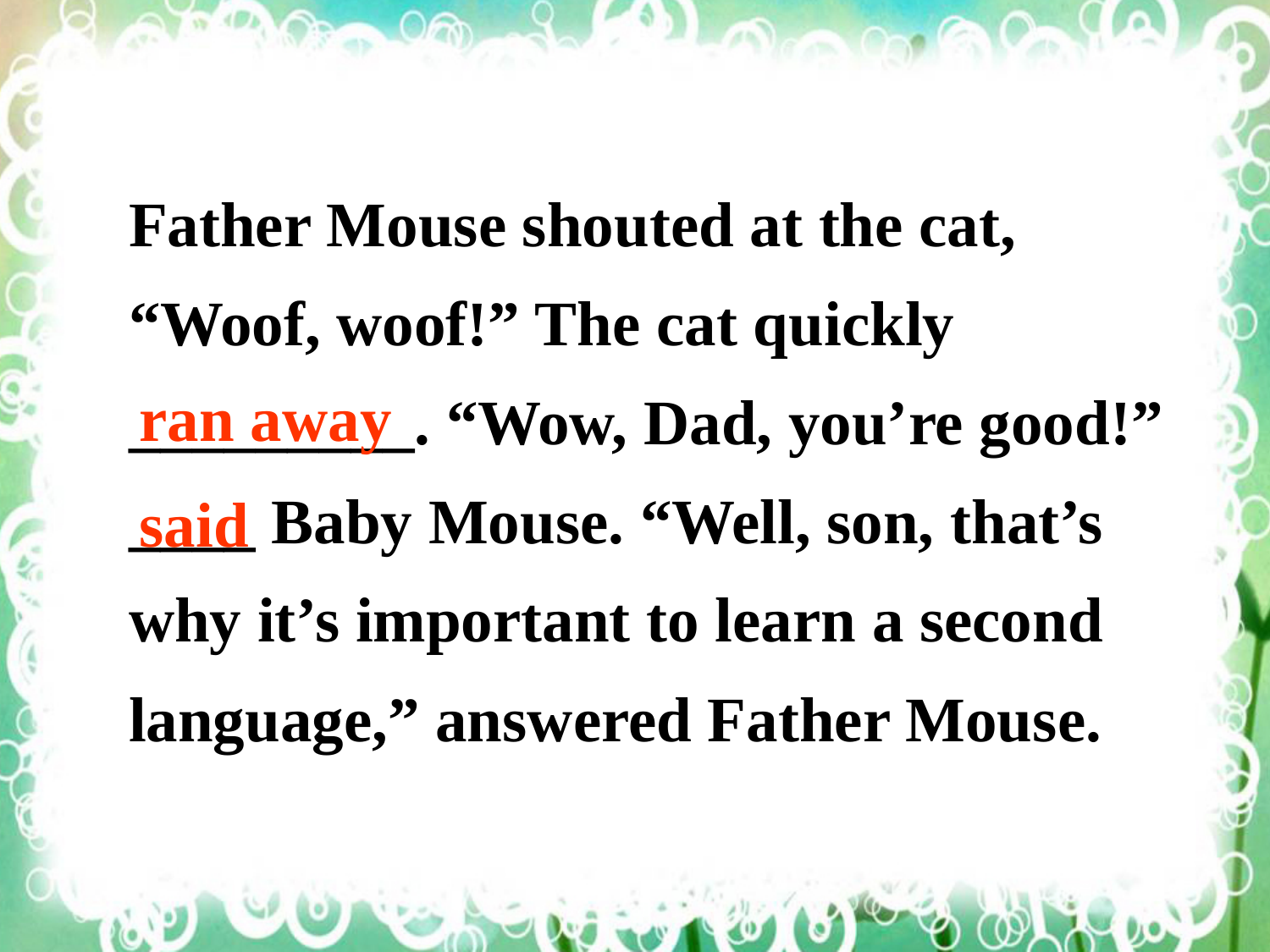

Father Mouse shouted at the cat, “Woof, woof!” The cat quickly _________. “Wow, Dad, you’re good!” ____ Baby Mouse. “Well, son, that’s why it’s important to learn a second language,” answered Father Mouse.
ran away
said